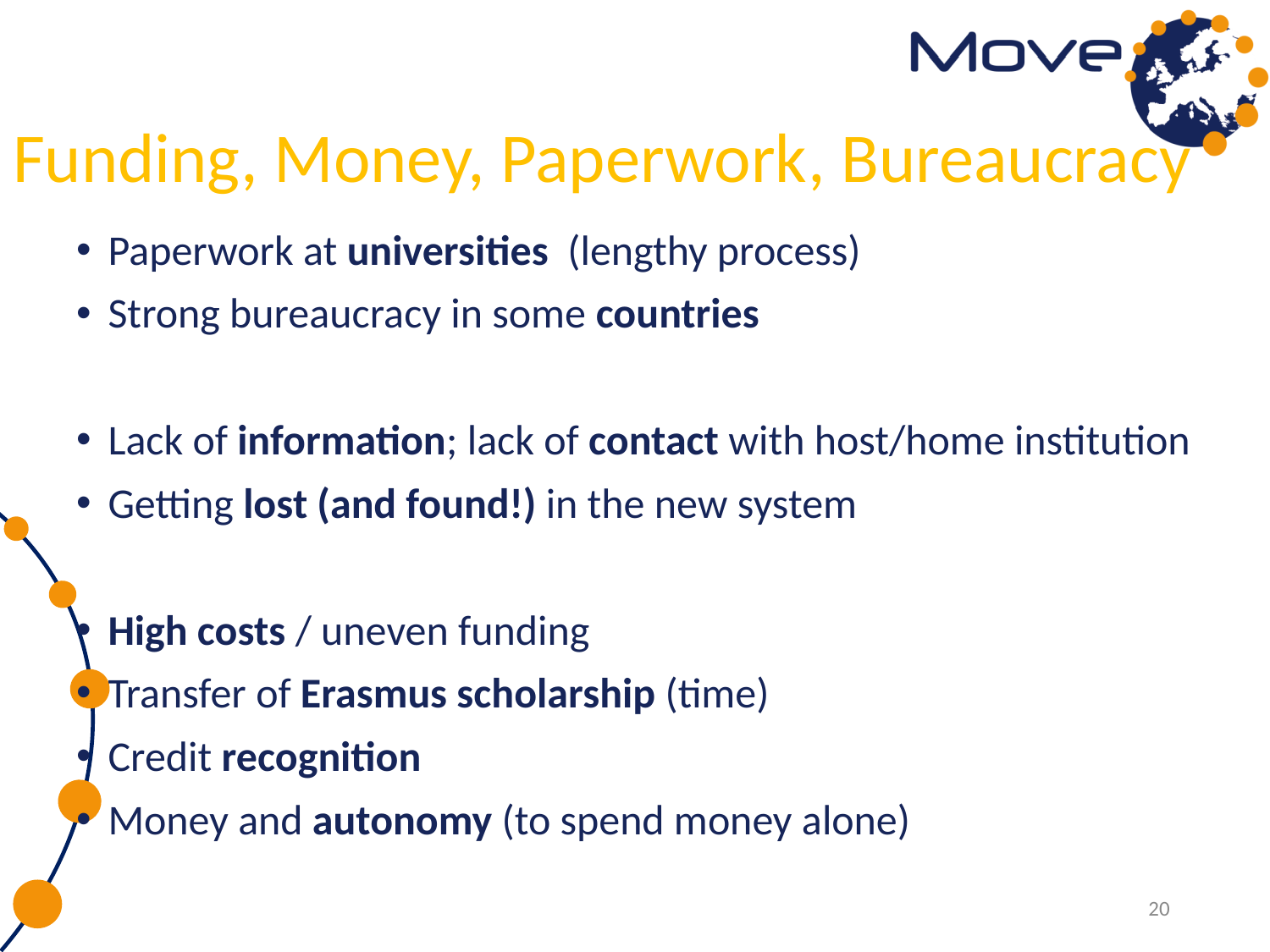

# Funding, Money, Paperwork, Bureaucracy
Paperwork at universities  (lengthy process)
Strong bureaucracy in some countries

Lack of information; lack of contact with host/home institution
Getting lost (and found!) in the new system

High costs / uneven funding
Transfer of Erasmus scholarship (time)
Credit recognition
Money and autonomy (to spend money alone)

20